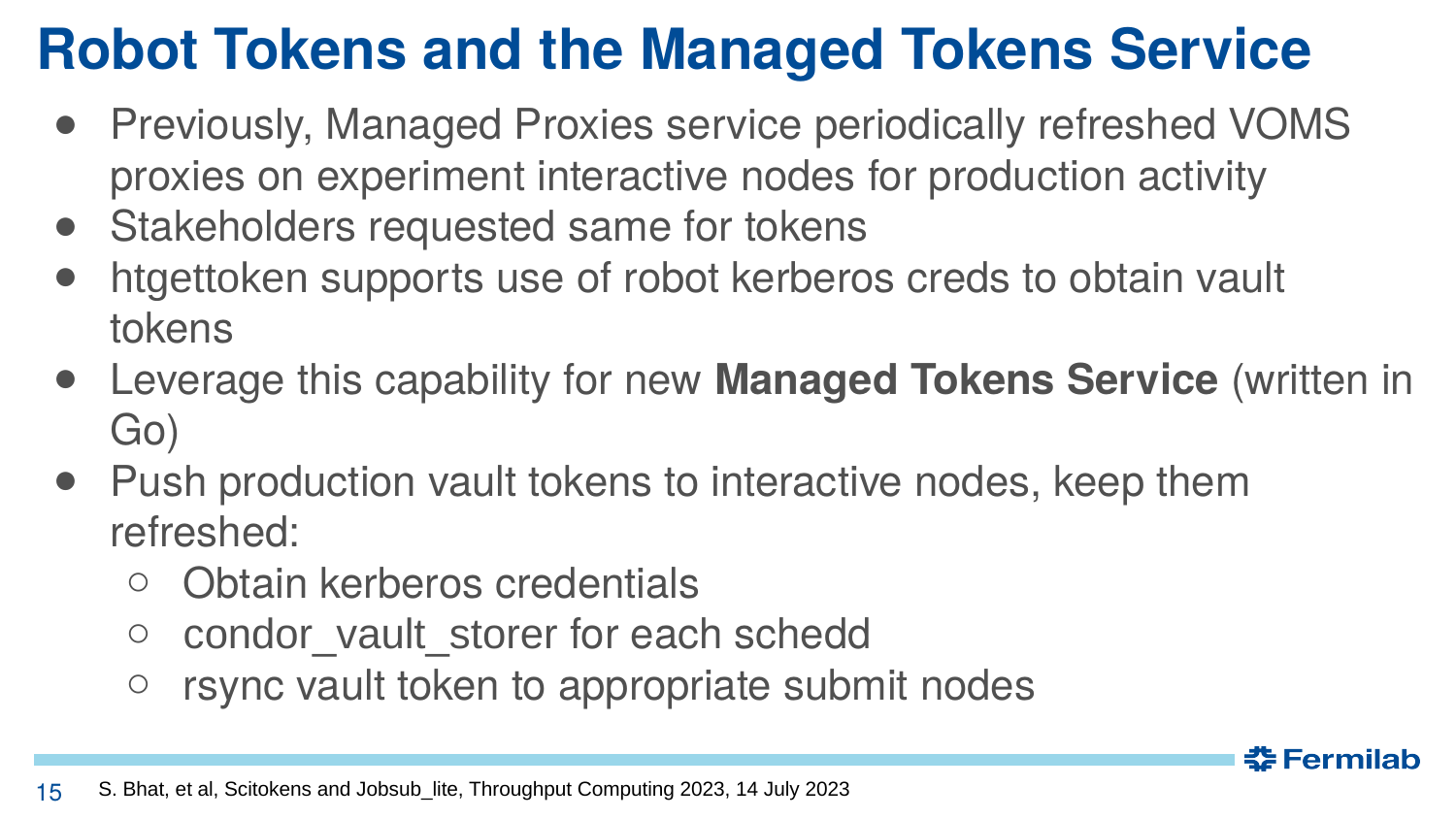

# Robot Tokens and the Managed Tokens Service
Previously, Managed Proxies service periodically refreshed VOMS proxies on experiment interactive nodes for production activity
Stakeholders requested same for tokens
htgettoken supports use of robot kerberos creds to obtain vault tokens
Leverage this capability for new Managed Tokens Service (written in Go)
Push production vault tokens to interactive nodes, keep them refreshed:
Obtain kerberos credentials
condor_vault_storer for each schedd
rsync vault token to appropriate submit nodes
15